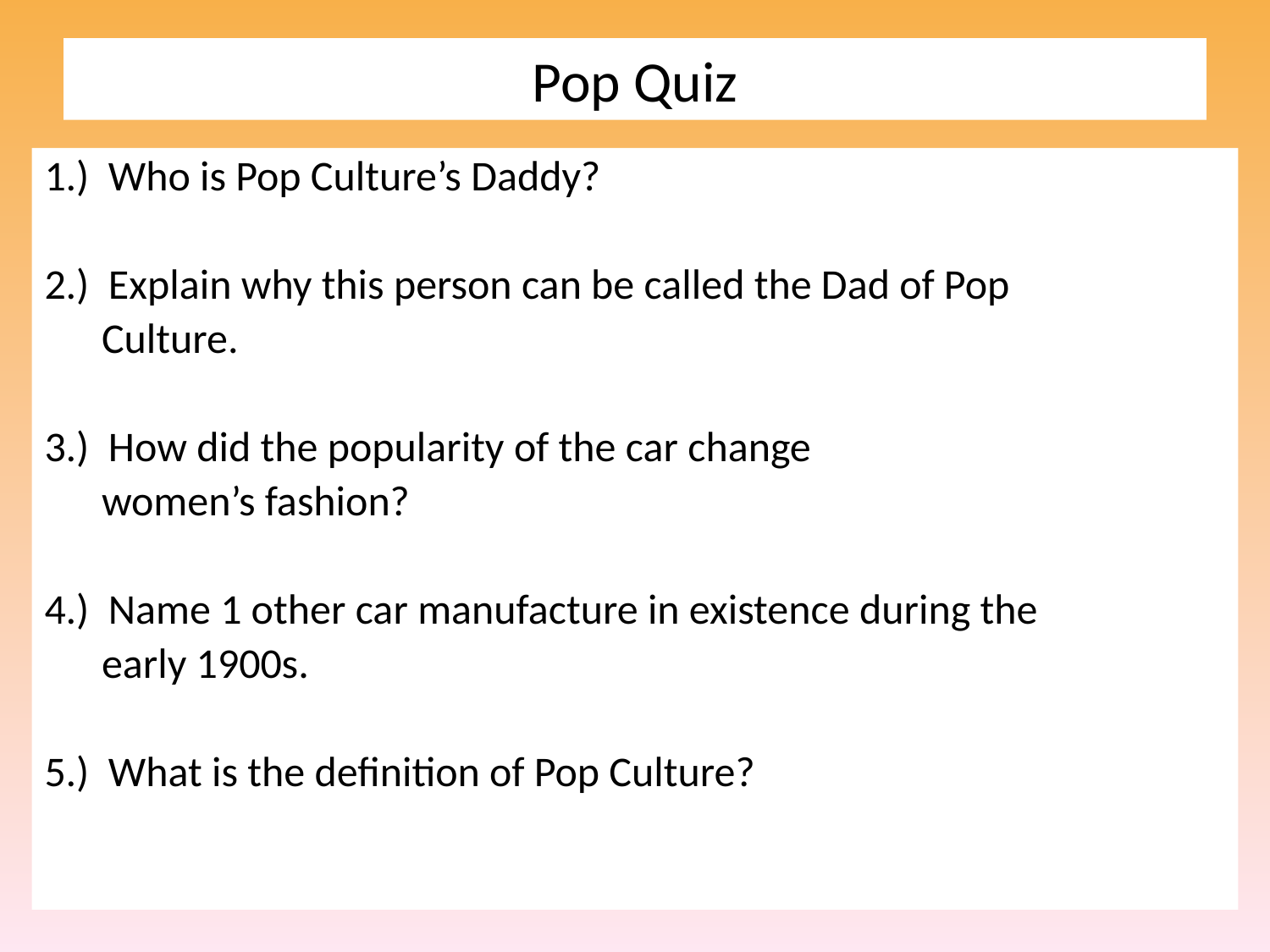

# Pop Quiz
1.)  Who is Pop Culture’s Daddy?

2.)  Explain why this person can be called the Dad of Pop
      Culture.

3.)  How did the popularity of the car change
      women’s fashion?

4.)  Name 1 other car manufacture in existence during the
      early 1900s.

5.)  What is the definition of Pop Culture?